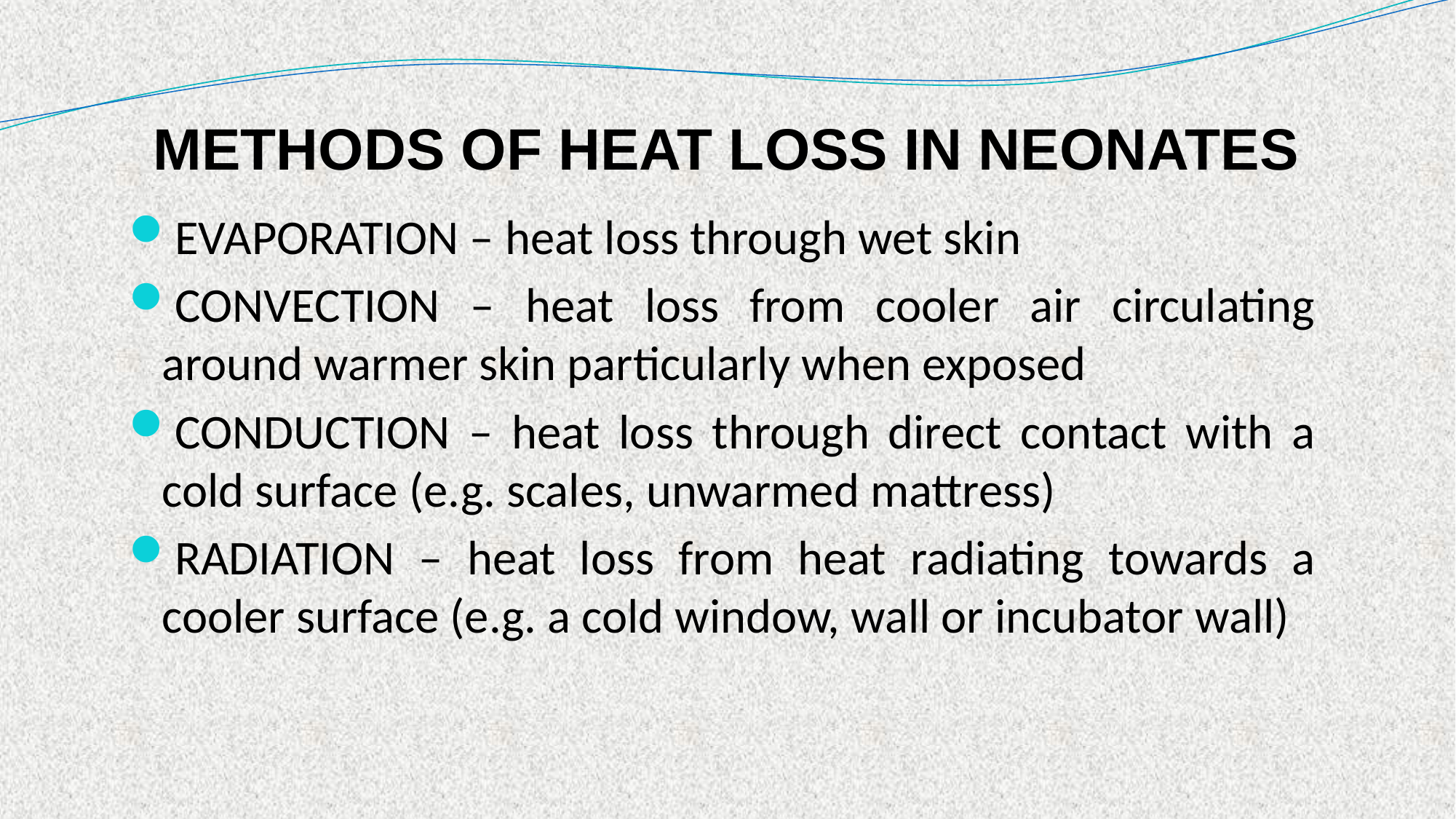

# METHODS OF HEAT LOSS IN NEONATES
EVAPORATION – heat loss through wet skin
CONVECTION – heat loss from cooler air circulating around warmer skin particularly when exposed
CONDUCTION – heat loss through direct contact with a cold surface (e.g. scales, unwarmed mattress)
RADIATION – heat loss from heat radiating towards a cooler surface (e.g. a cold window, wall or incubator wall)